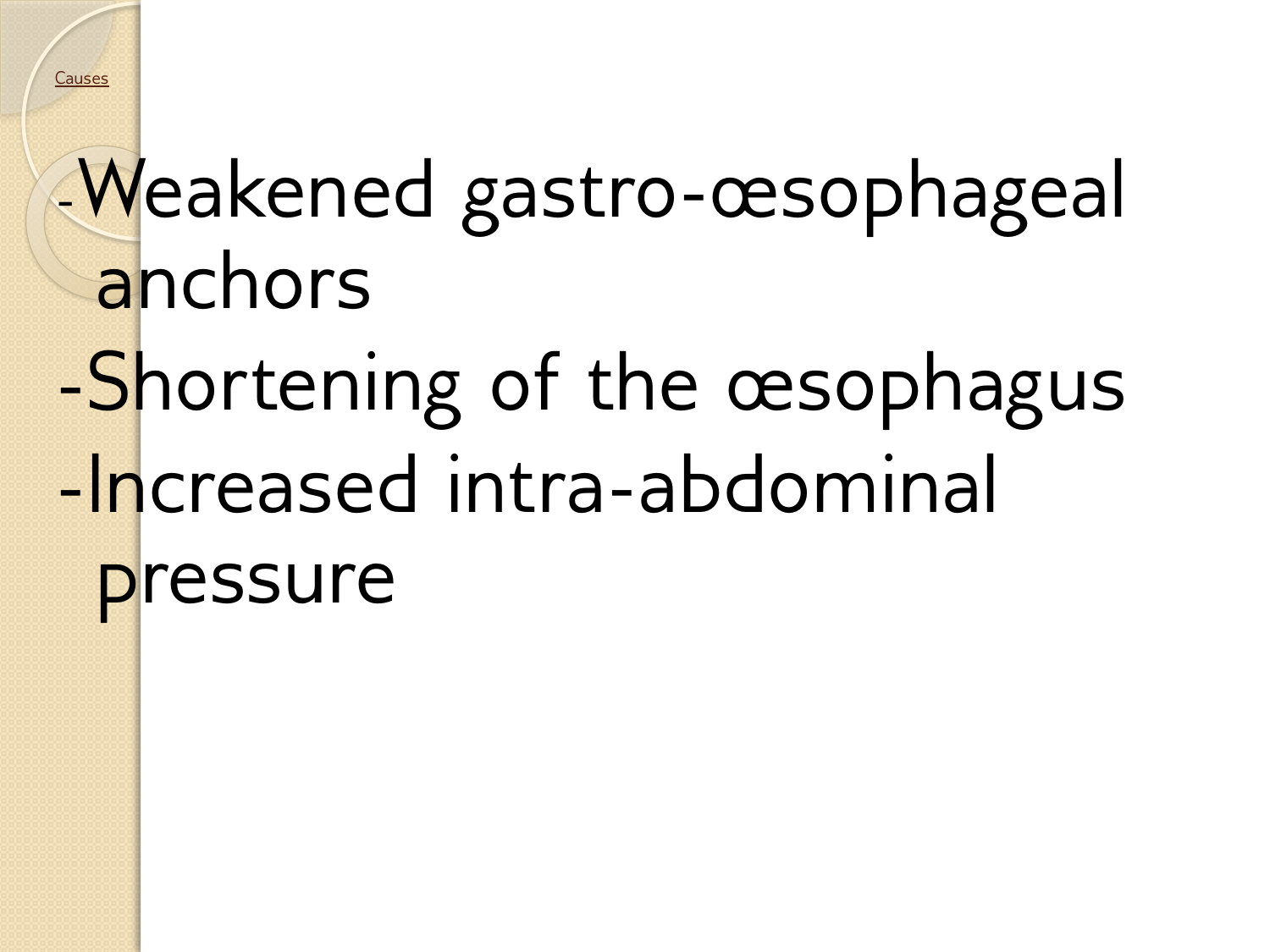

# Causes
-Weakened gastro-oesophageal anchors
-Shortening of the oesophagus
-Increased intra-abdominal pressure